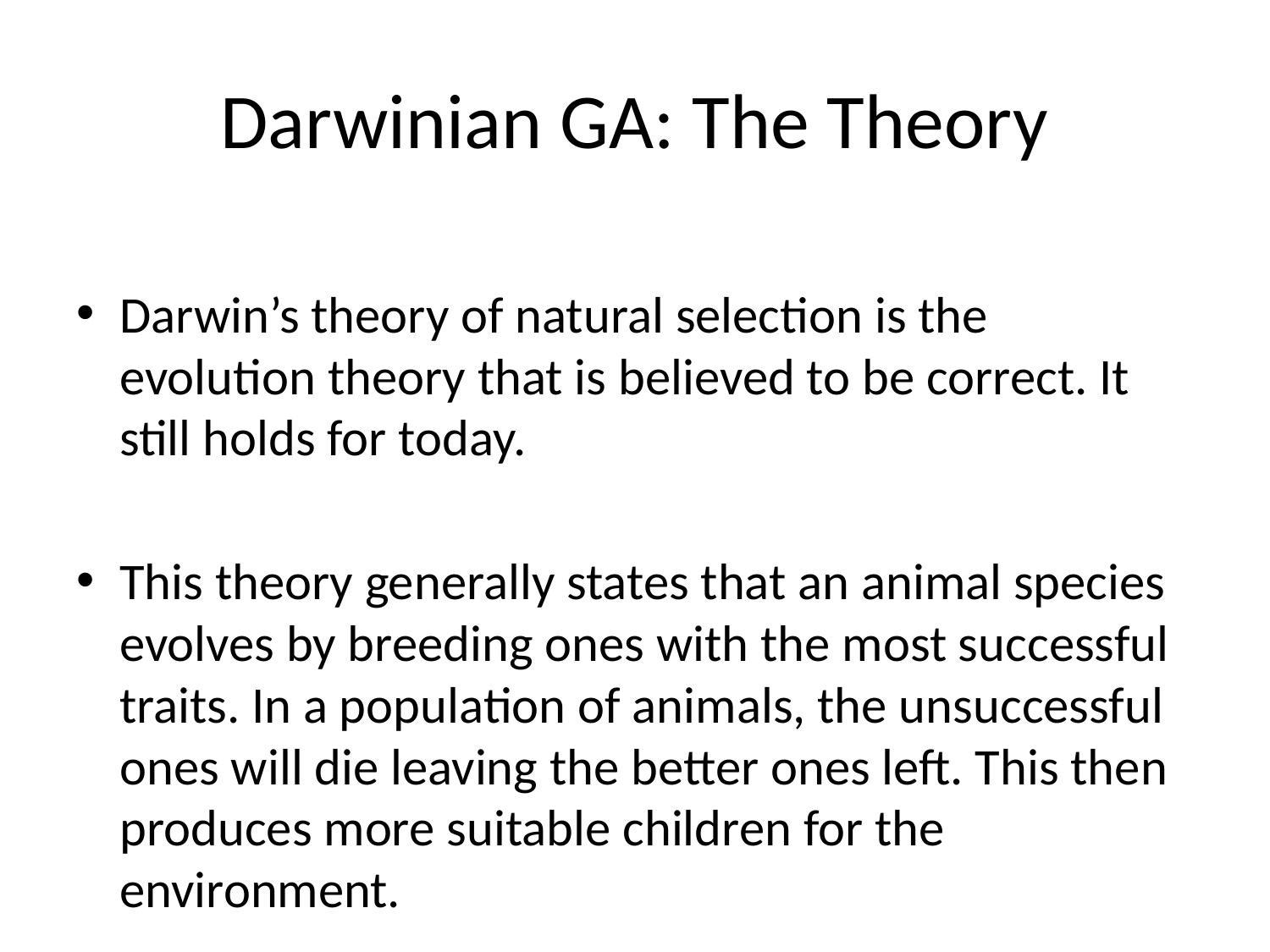

# Darwinian GA: The Theory
Darwin’s theory of natural selection is the evolution theory that is believed to be correct. It still holds for today.

This theory generally states that an animal species evolves by breeding ones with the most successful traits. In a population of animals, the unsuccessful ones will die leaving the better ones left. This then produces more suitable children for the environment.